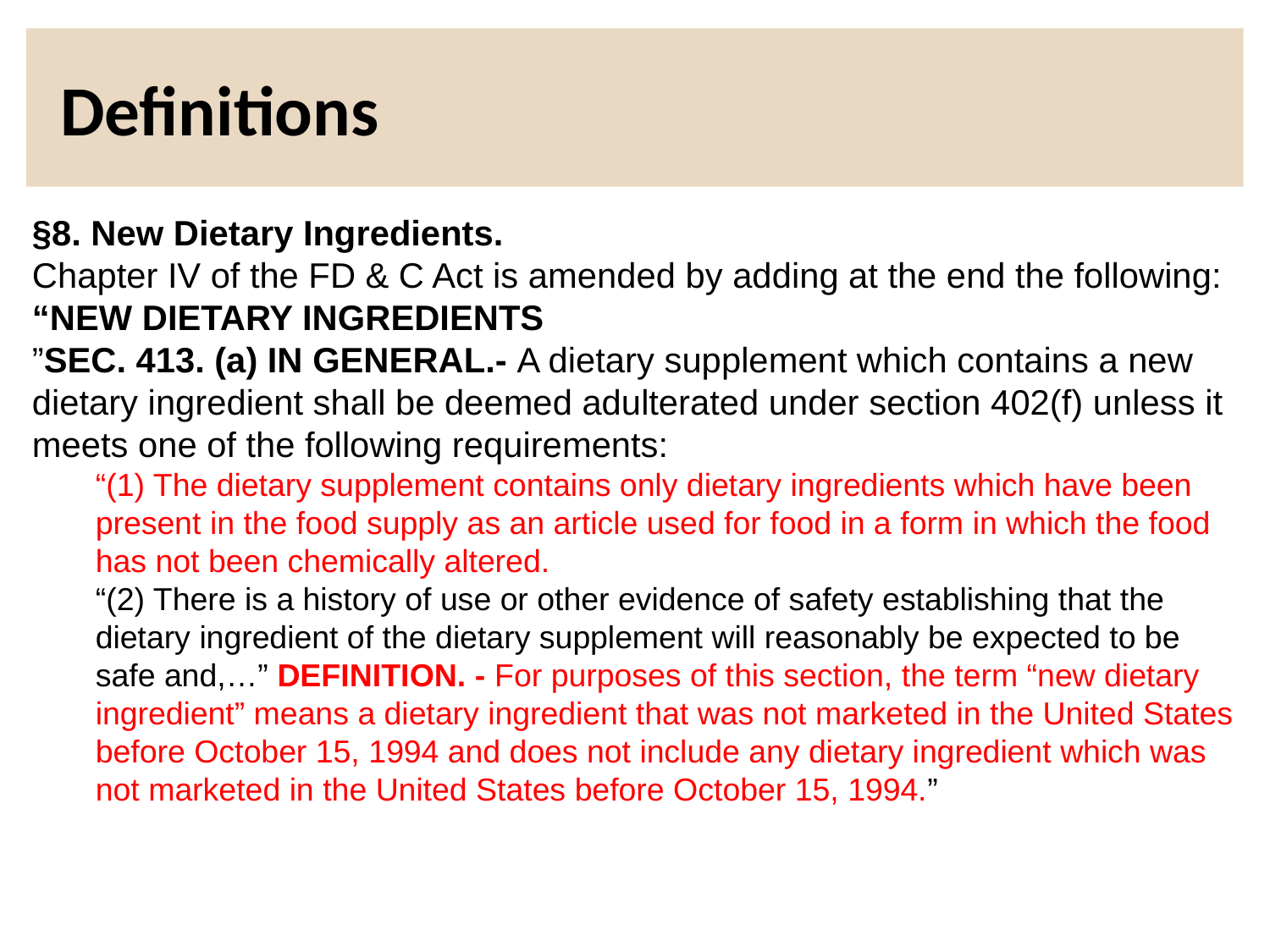

# Definitions
§8. New Dietary Ingredients.
Chapter IV of the FD & C Act is amended by adding at the end the following:
“NEW DIETARY INGREDIENTS
”SEC. 413. (a) IN GENERAL.- A dietary supplement which contains a new dietary ingredient shall be deemed adulterated under section 402(f) unless it meets one of the following requirements:
“(1) The dietary supplement contains only dietary ingredients which have been present in the food supply as an article used for food in a form in which the food has not been chemically altered.
“(2) There is a history of use or other evidence of safety establishing that the dietary ingredient of the dietary supplement will reasonably be expected to be safe and,…” DEFINITION. - For purposes of this section, the term “new dietary ingredient” means a dietary ingredient that was not marketed in the United States before October 15, 1994 and does not include any dietary ingredient which was not marketed in the United States before October 15, 1994.”